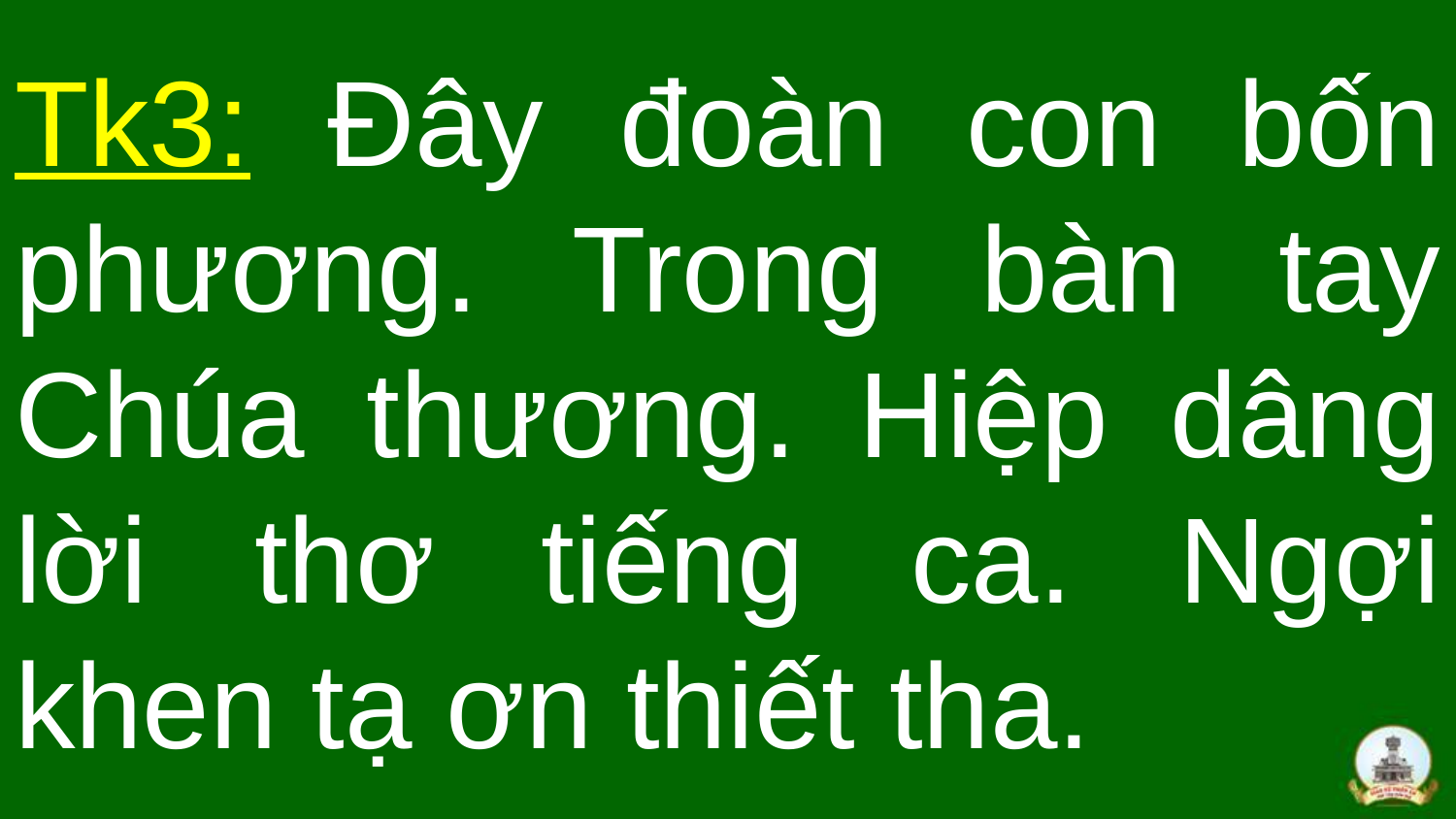

# Tk3: Đây đoàn con bốn phương. Trong bàn tay Chúa thương. Hiệp dâng lời thơ tiếng ca. Ngợi khen tạ ơn thiết tha.